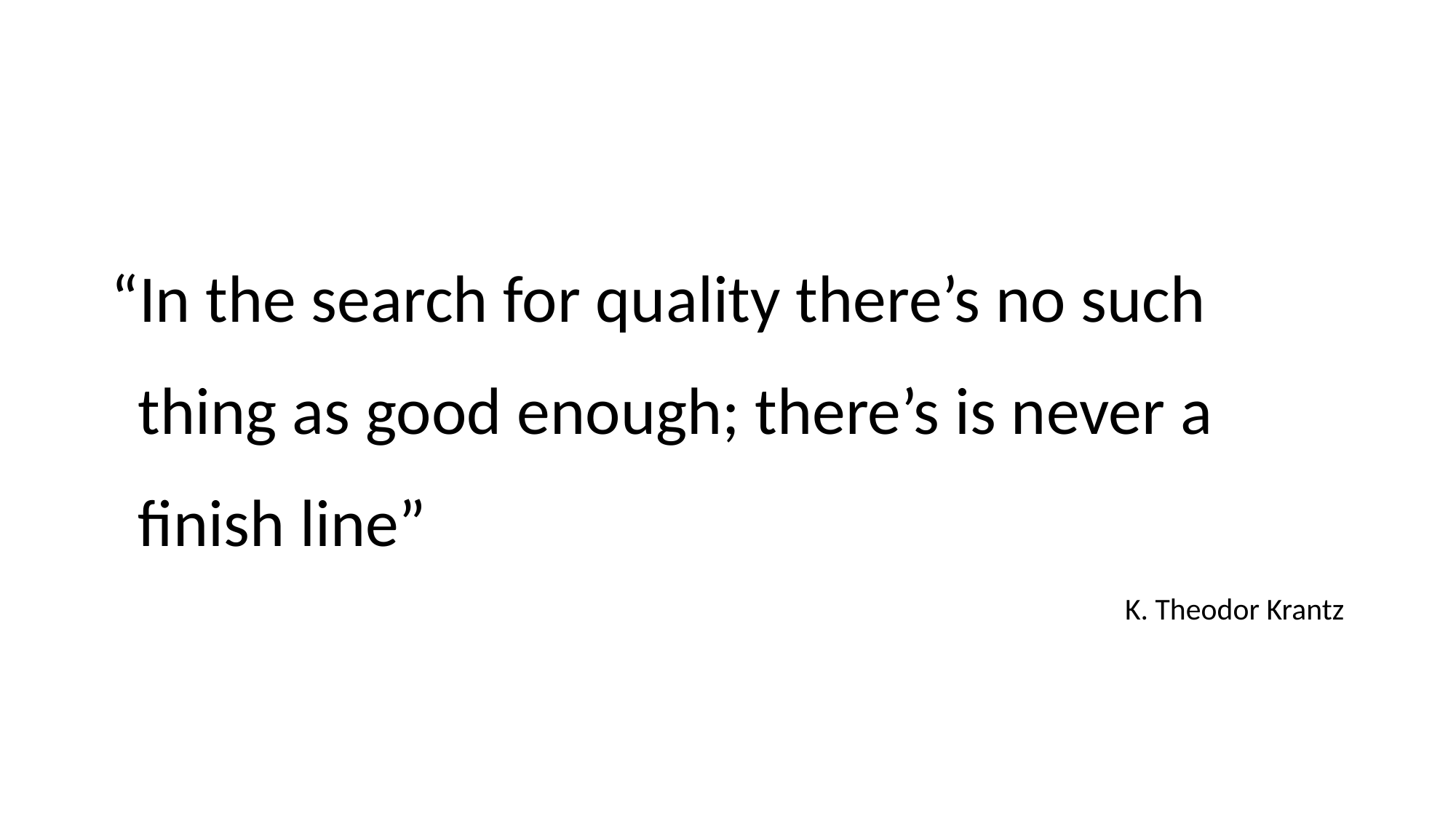

“In the search for quality there’s no such thing as good enough; there’s is never a finish line”
K. Theodor Krantz